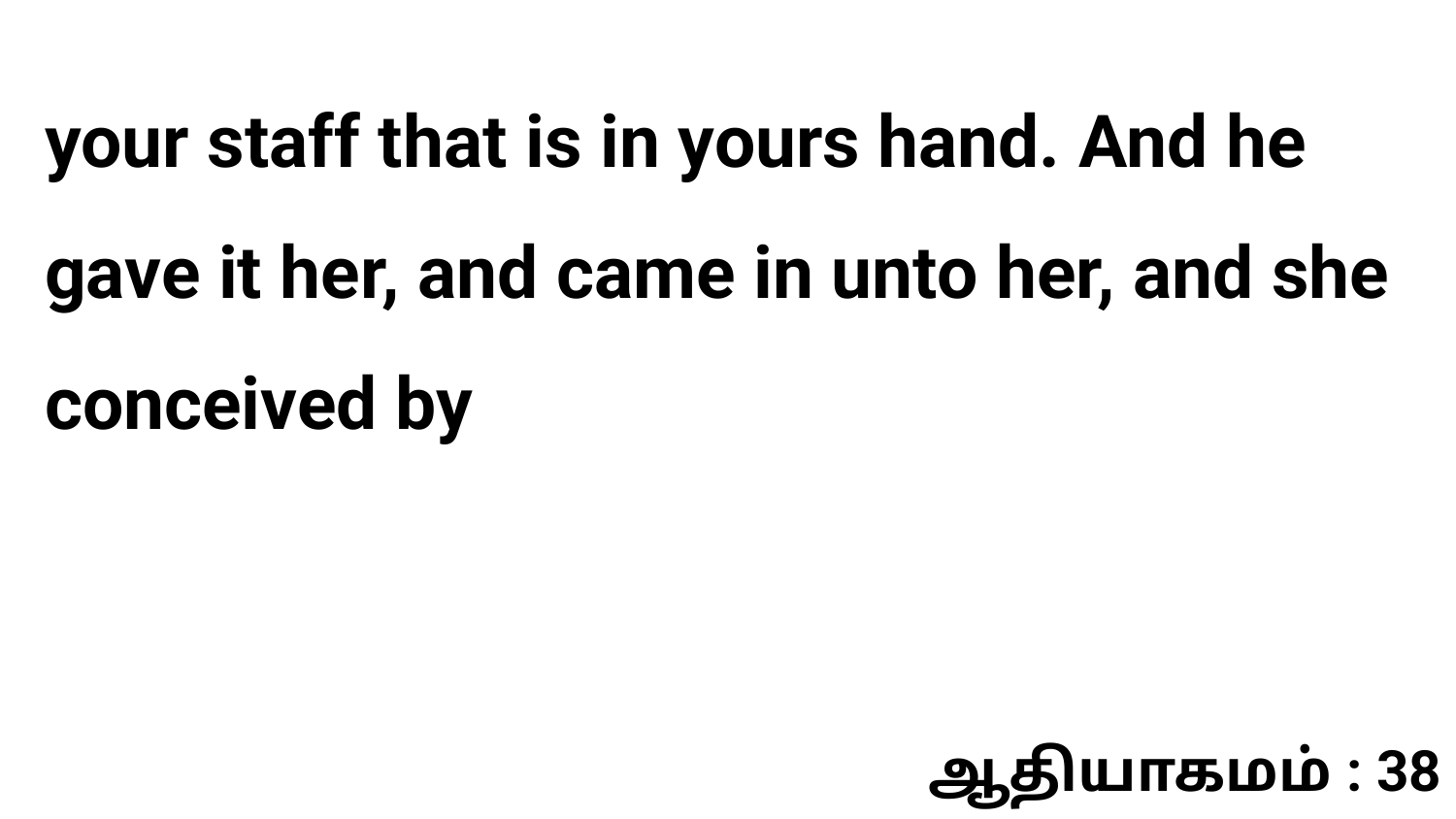

your staff that is in yours hand. And he gave it her, and came in unto her, and she conceived by
ஆதியாகமம் : 38